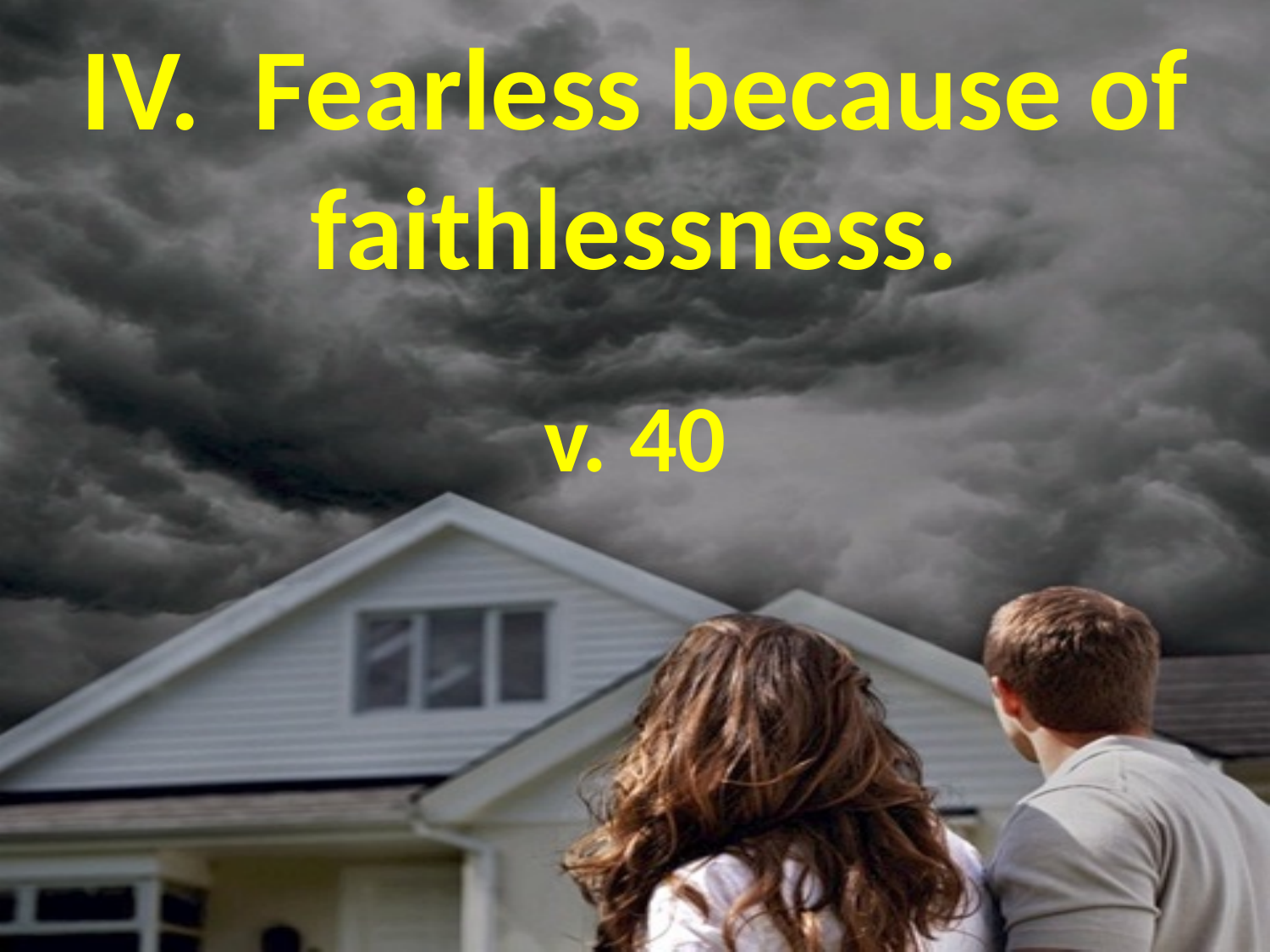

# IV.  Fearless because of faithlessness.
v. 40